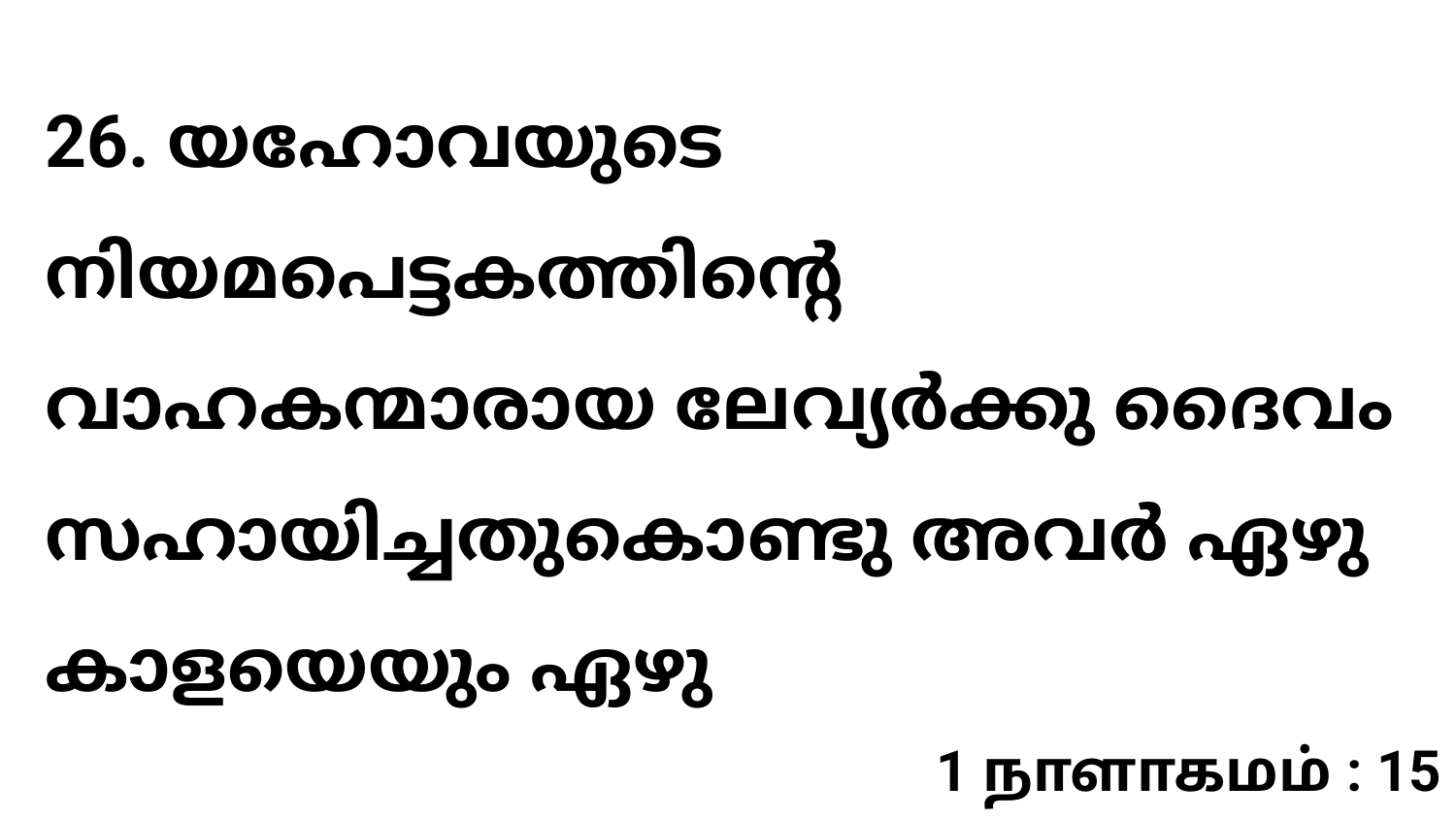

26. യഹോവയുടെ നിയമപെട്ടകത്തിന്റെ വാഹകന്മാരായ ലേവ്യർക്കു ദൈവം സഹായിച്ചതുകൊണ്ടു അവർ ഏഴു കാളയെയും ഏഴു
1 நாளாகமம் : 15